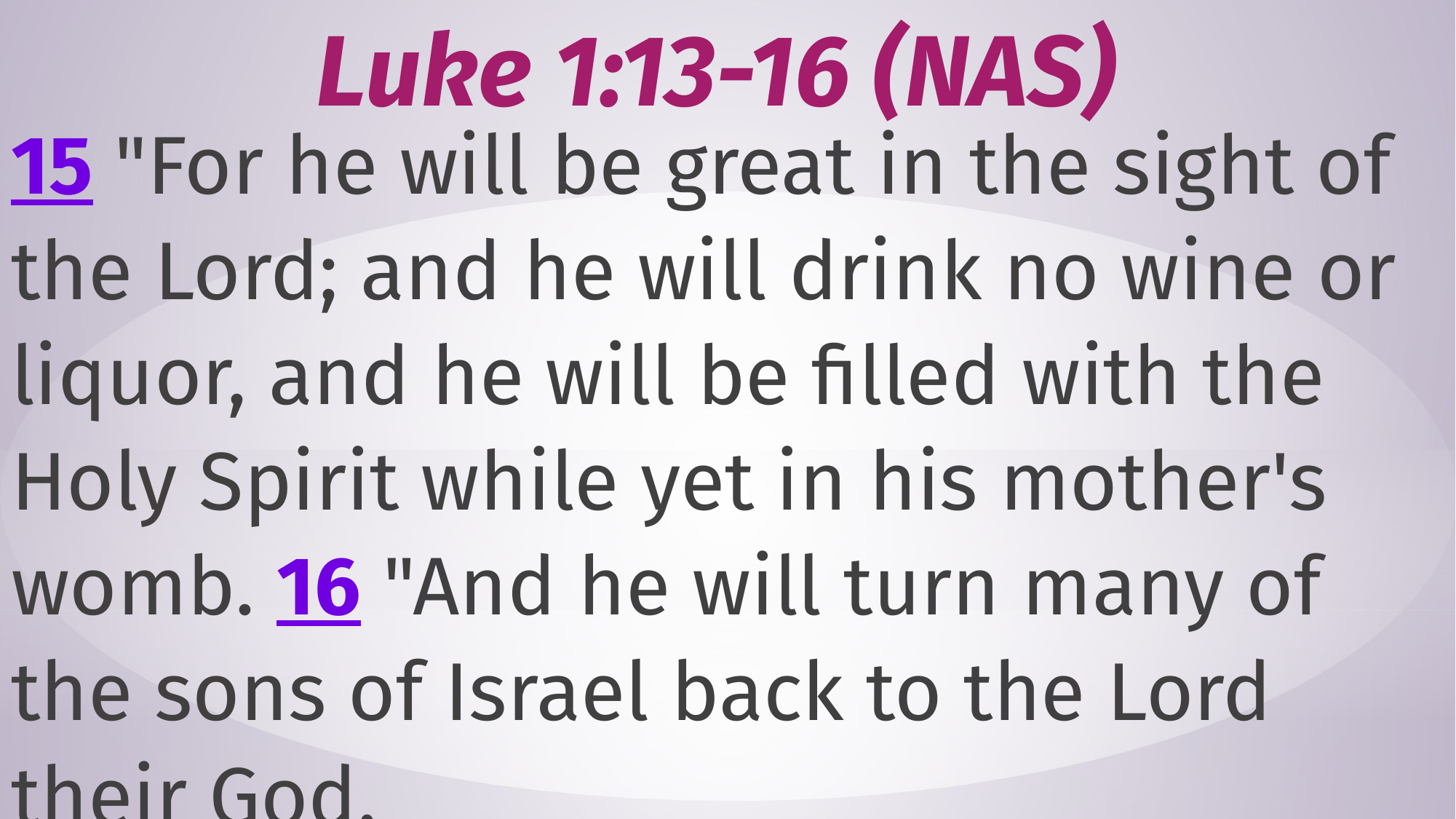

# Luke 1:13-16 (NAS)
15 "For he will be great in the sight of the Lord; and he will drink no wine or liquor, and he will be filled with the Holy Spirit while yet in his mother's womb. 16 "And he will turn many of the sons of Israel back to the Lord their God.